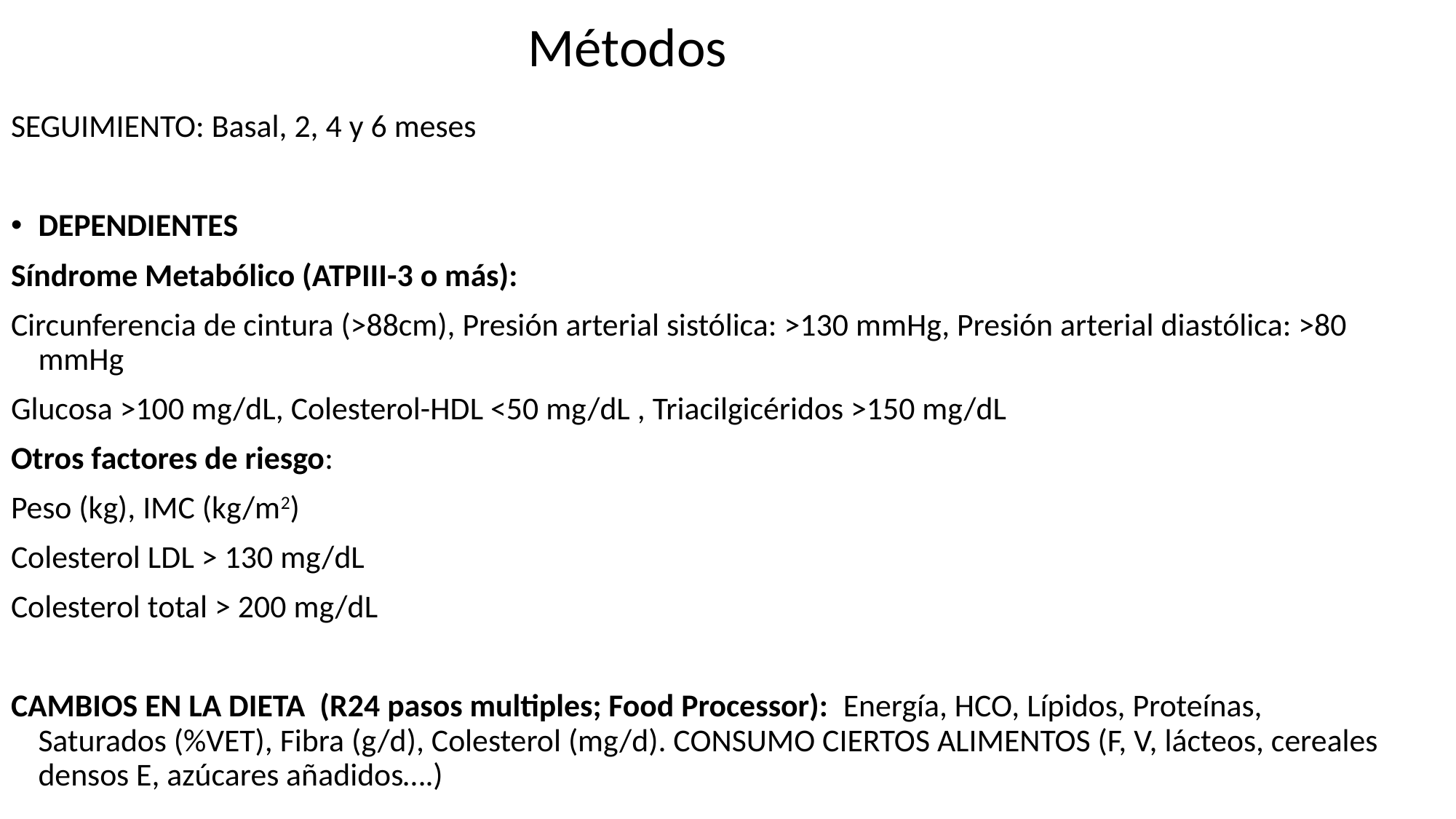

# Métodos
SEGUIMIENTO: Basal, 2, 4 y 6 meses

DEPENDIENTES
Síndrome Metabólico (ATPIII-3 o más):
Circunferencia de cintura (>88cm), Presión arterial sistólica: >130 mmHg, Presión arterial diastólica: >80 mmHg
Glucosa >100 mg/dL, Colesterol-HDL <50 mg/dL , Triacilgicéridos >150 mg/dL
Otros factores de riesgo:
Peso (kg), IMC (kg/m2)
Colesterol LDL > 130 mg/dL
Colesterol total > 200 mg/dL

CAMBIOS EN LA DIETA  (R24 pasos multiples; Food Processor):  Energía, HCO, Lípidos, Proteínas, Saturados (%VET), Fibra (g/d), Colesterol (mg/d). CONSUMO CIERTOS ALIMENTOS (F, V, lácteos, cereales densos E, azúcares añadidos….)